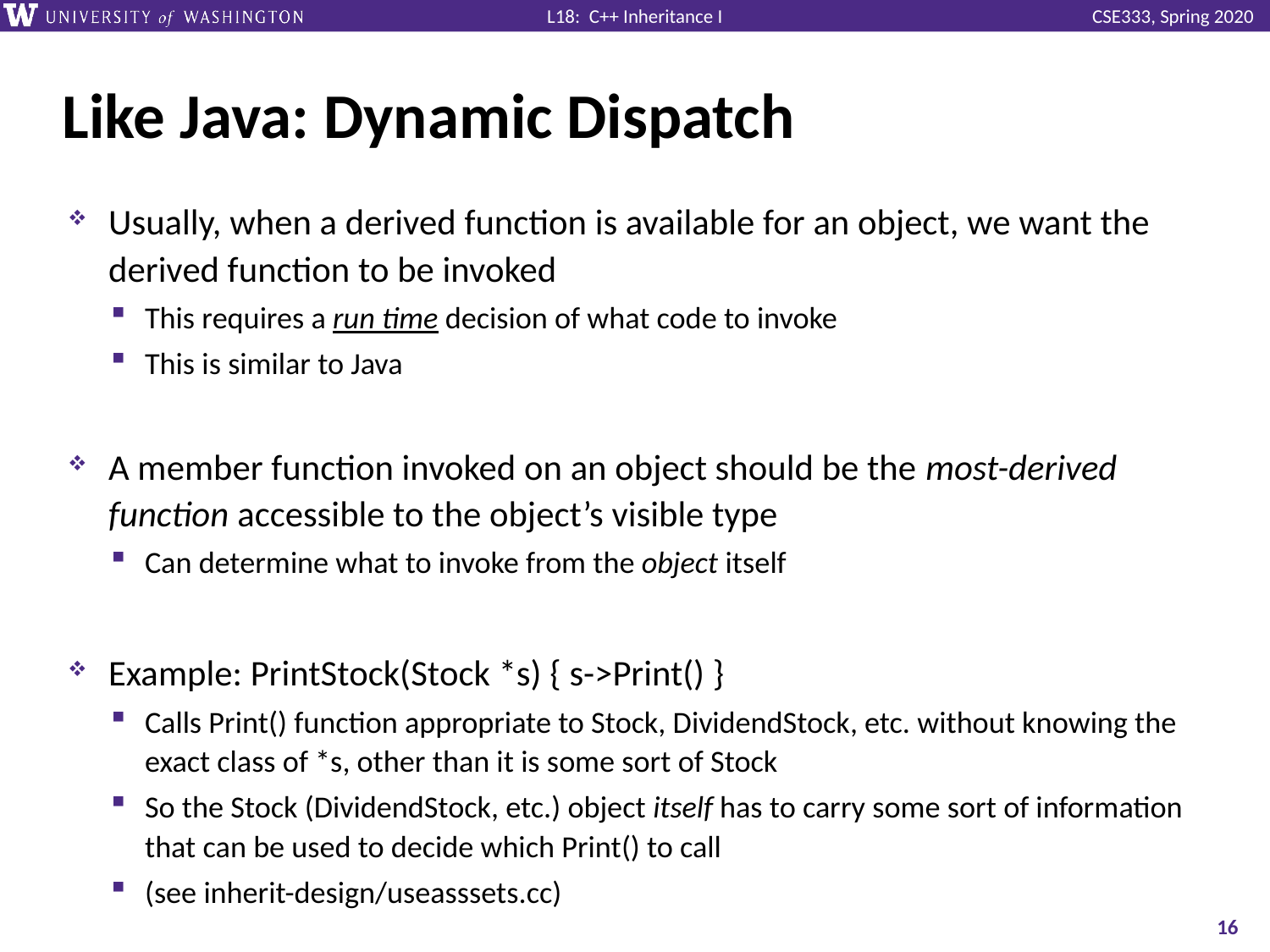

# Like Java: Dynamic Dispatch
Usually, when a derived function is available for an object, we want the derived function to be invoked
This requires a run time decision of what code to invoke
This is similar to Java

A member function invoked on an object should be the most-derived function accessible to the object’s visible type
Can determine what to invoke from the object itself

Example: PrintStock(Stock *s) { s->Print() }
Calls Print() function appropriate to Stock, DividendStock, etc. without knowing the exact class of *s, other than it is some sort of Stock
So the Stock (DividendStock, etc.) object itself has to carry some sort of information that can be used to decide which Print() to call
(see inherit-design/useasssets.cc)
16